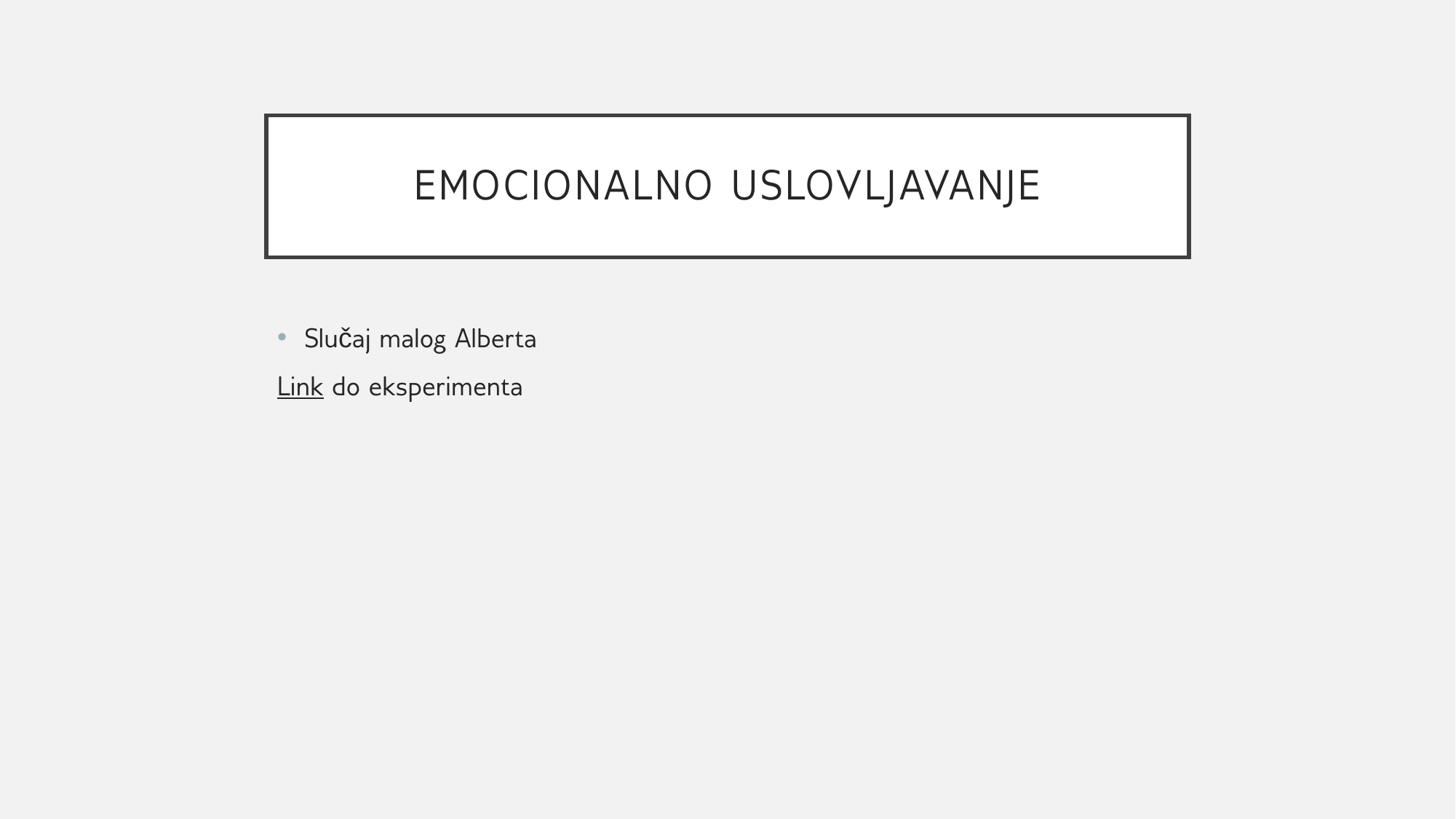

# Emocionalno uslovljavanje
Slučaj malog Alberta
Link do eksperimenta